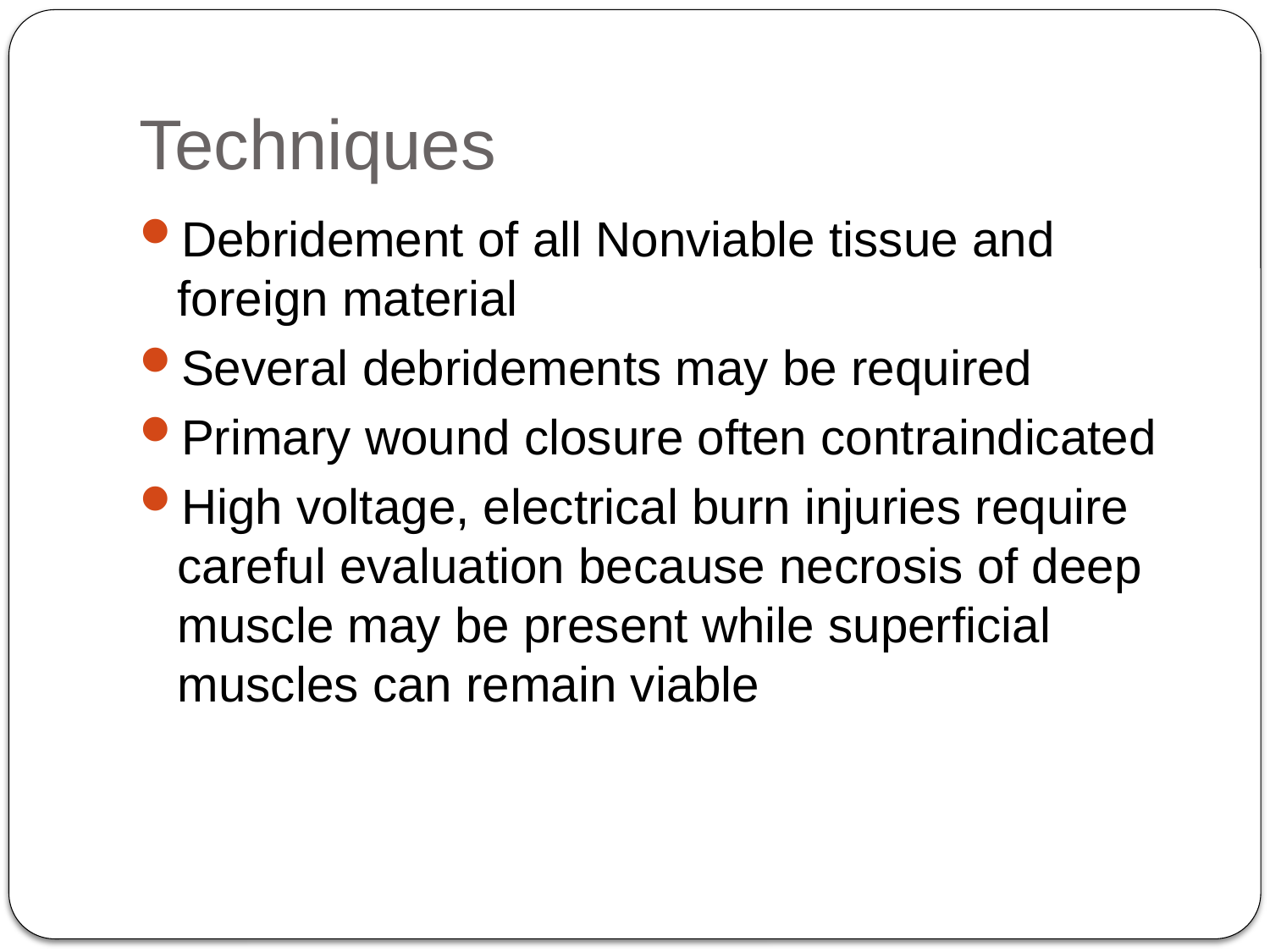

# Techniques
Debridement of all Nonviable tissue and foreign material
Several debridements may be required
Primary wound closure often contraindicated
High voltage, electrical burn injuries require careful evaluation because necrosis of deep muscle may be present while superficial muscles can remain viable